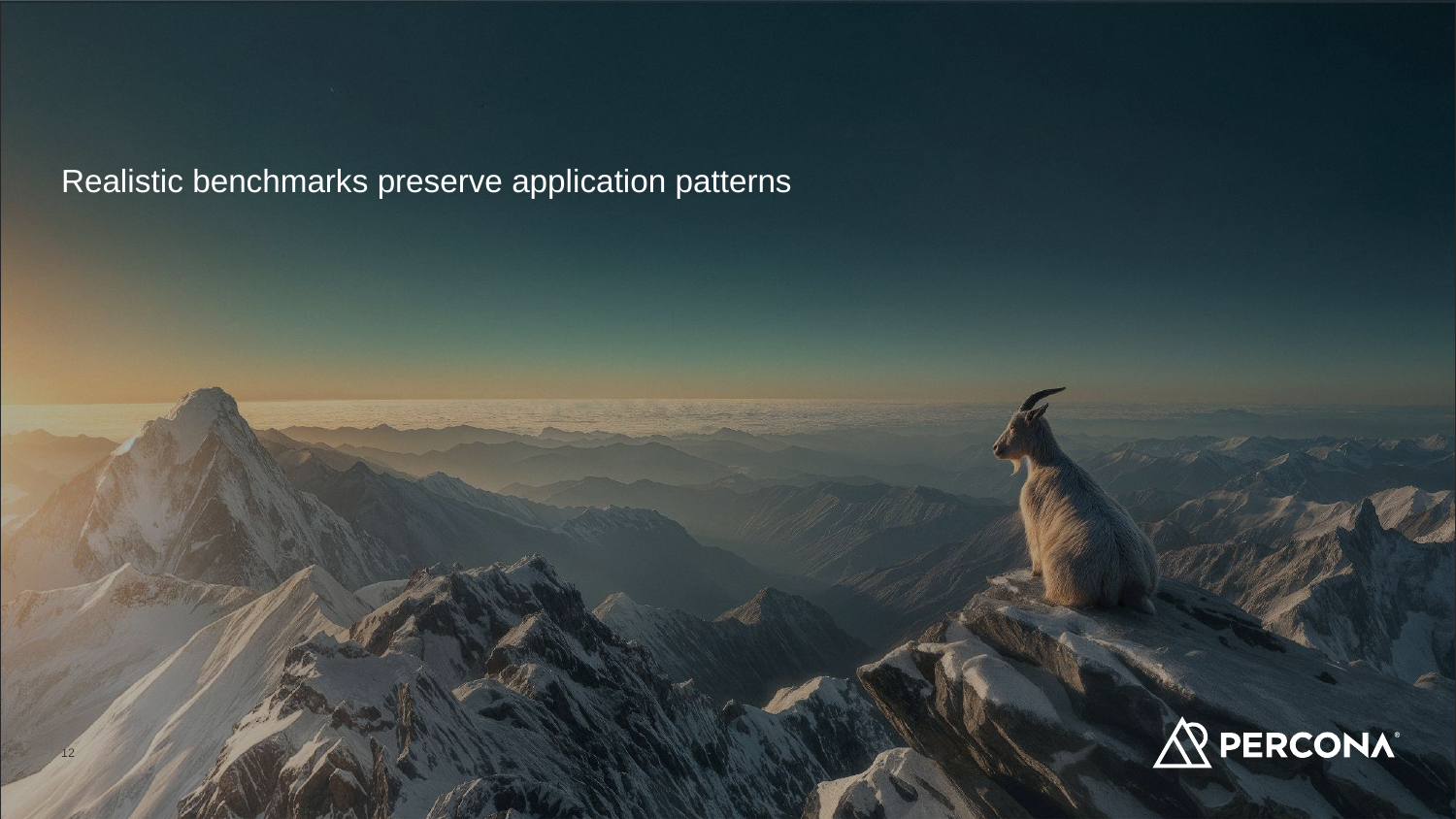

Realistic benchmarks preserve application patterns

12
12